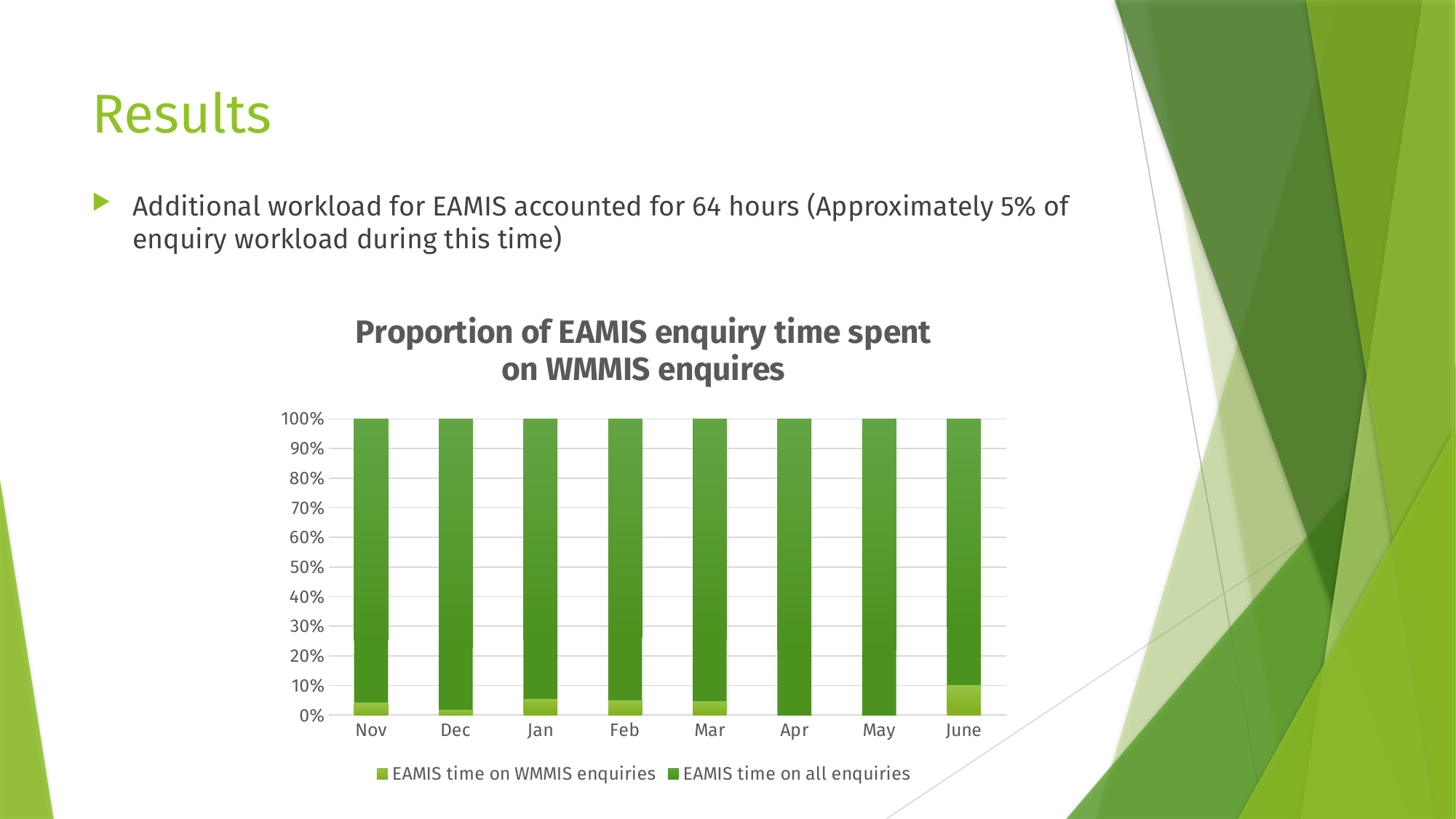

# Results
Additional workload for EAMIS accounted for 64 hours (Approximately 5% of enquiry workload during this time)

### Chart: Proportion of EAMIS enquiry time spent on WMMIS enquires

| Category | EAMIS time on WMMIS enquiries | EAMIS time on all enquiries |
|---|---|---|
| Nov | 14.4 | 323.08 |
| Dec | 3.58 | 194.62 |
| Jan | 9.32 | 153.57 |
| Feb | 8.32 | 153.53 |
| Mar | 7.4 | 141.82 |
| Apr | 0.0 | 141.68 |
| May | 0.0 | 152.25 |
| June | 18.9 | 163.9 |